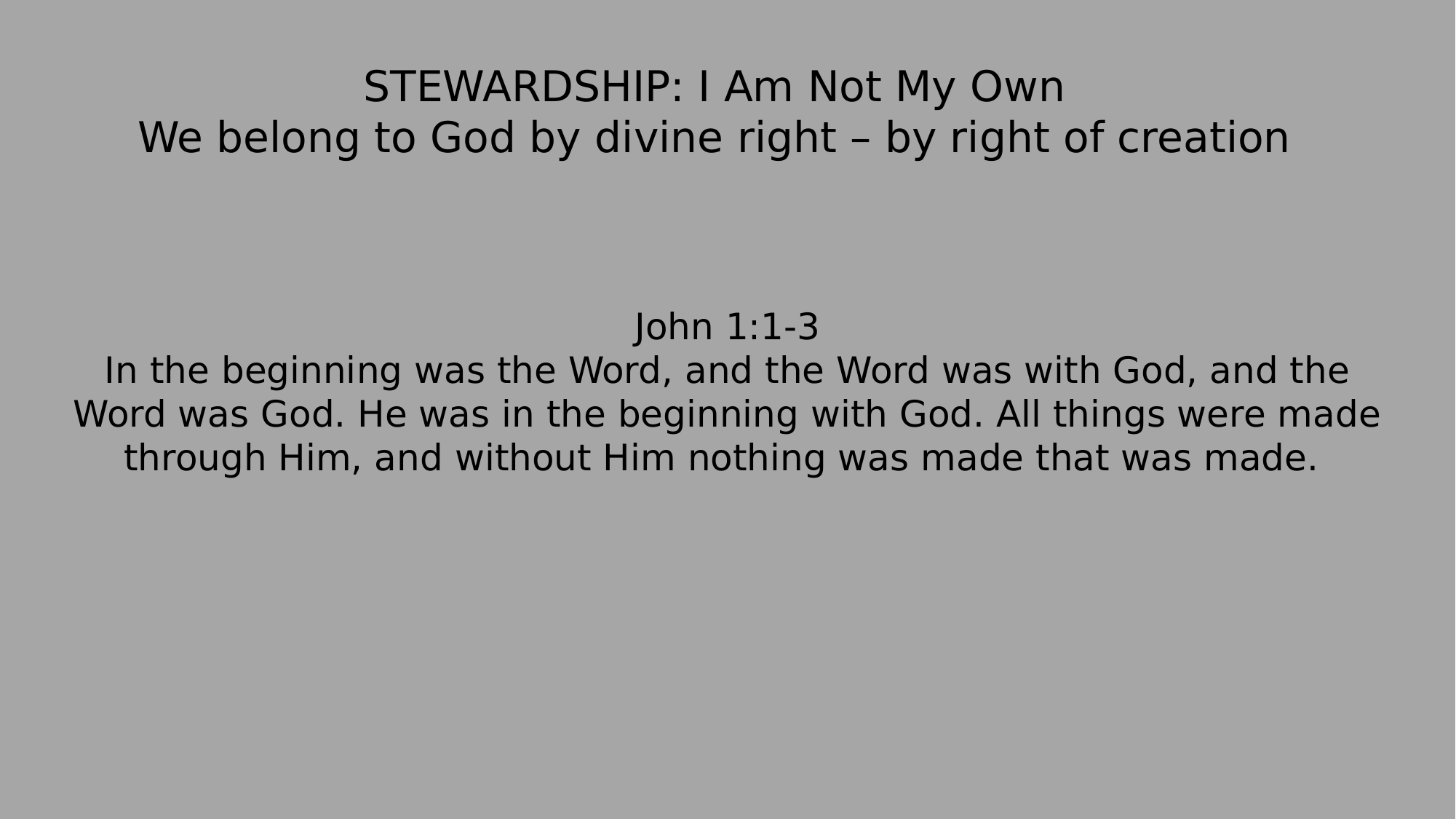

STEWARDSHIP: I Am Not My Own
We belong to God by divine right – by right of creation
John 1:1-3
In the beginning was the Word, and the Word was with God, and the Word was God. He was in the beginning with God. All things were made through Him, and without Him nothing was made that was made.